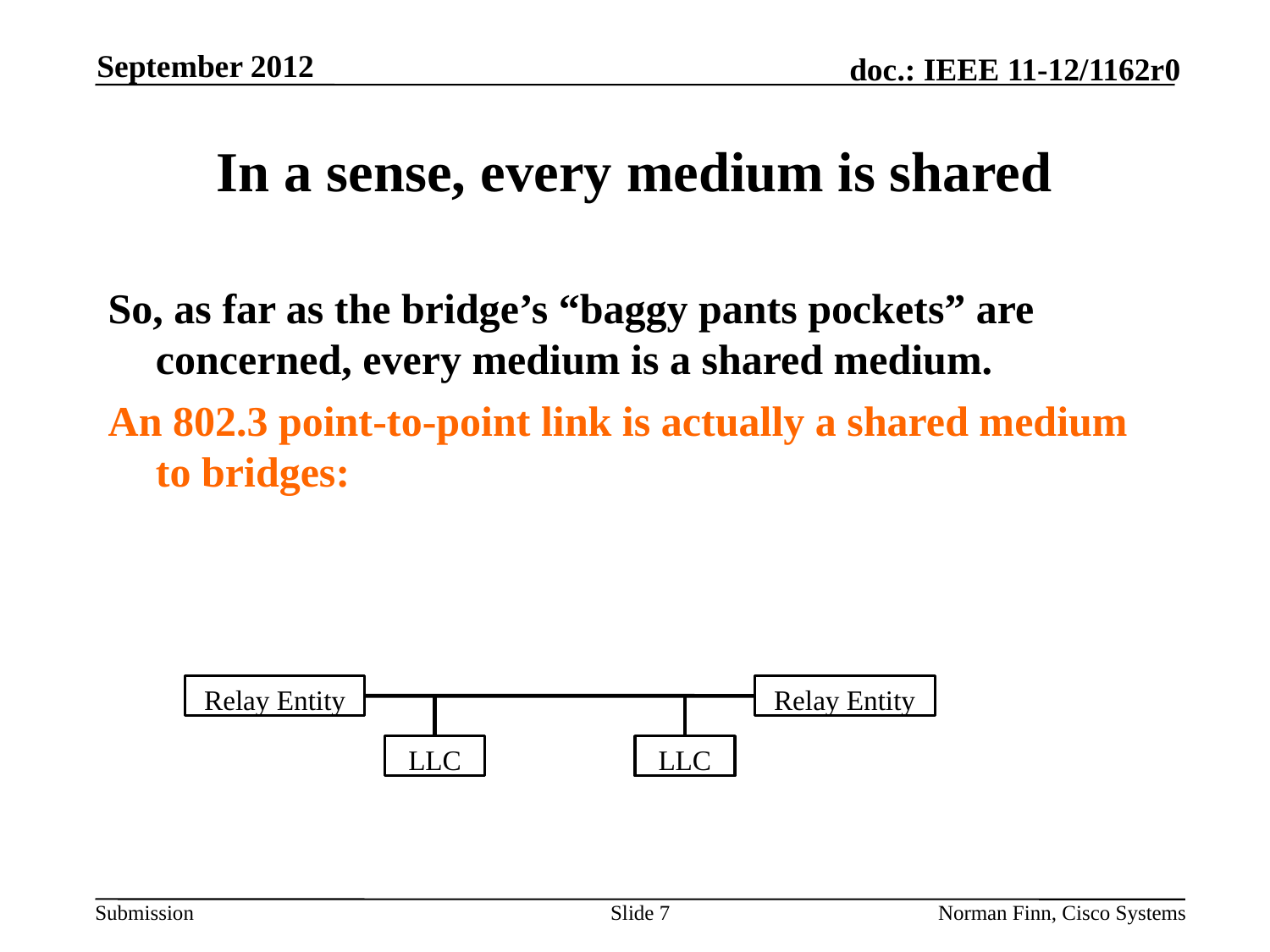

September 2012
# In a sense, every medium is shared
So, as far as the bridge’s “baggy pants pockets” are concerned, every medium is a shared medium.
An 802.3 point-to-point link is actually a shared medium to bridges:
Relay Entity
Relay Entity
LLC
LLC
Slide 7
Norman Finn, Cisco Systems